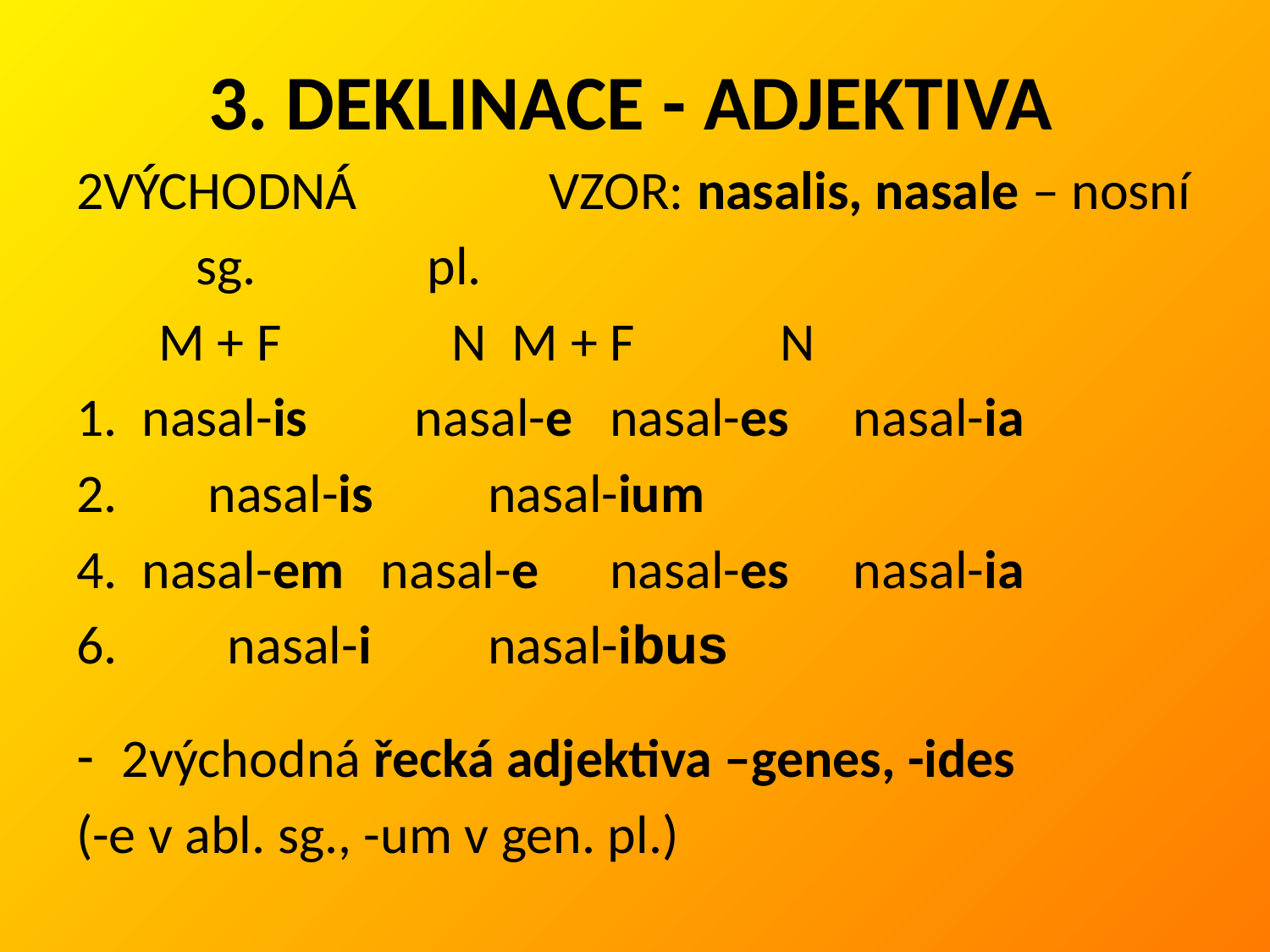

# 3. DEKLINACE - ADJEKTIVA
2VÝCHODNÁ 	     VZOR: nasalis, nasale – nosní
		      sg.				     pl.
	   M + F	       N			  M + F	    N
1.  nasal-is	    nasal-e		nasal-es	nasal-ia
       nasal-is				nasal-ium
4.  nasal-em   nasal-e		nasal-es	nasal-ia
6.         nasal-i				nasal-ibus

2východná řecká adjektiva –genes, -ides
(-e v abl. sg., -um v gen. pl.)